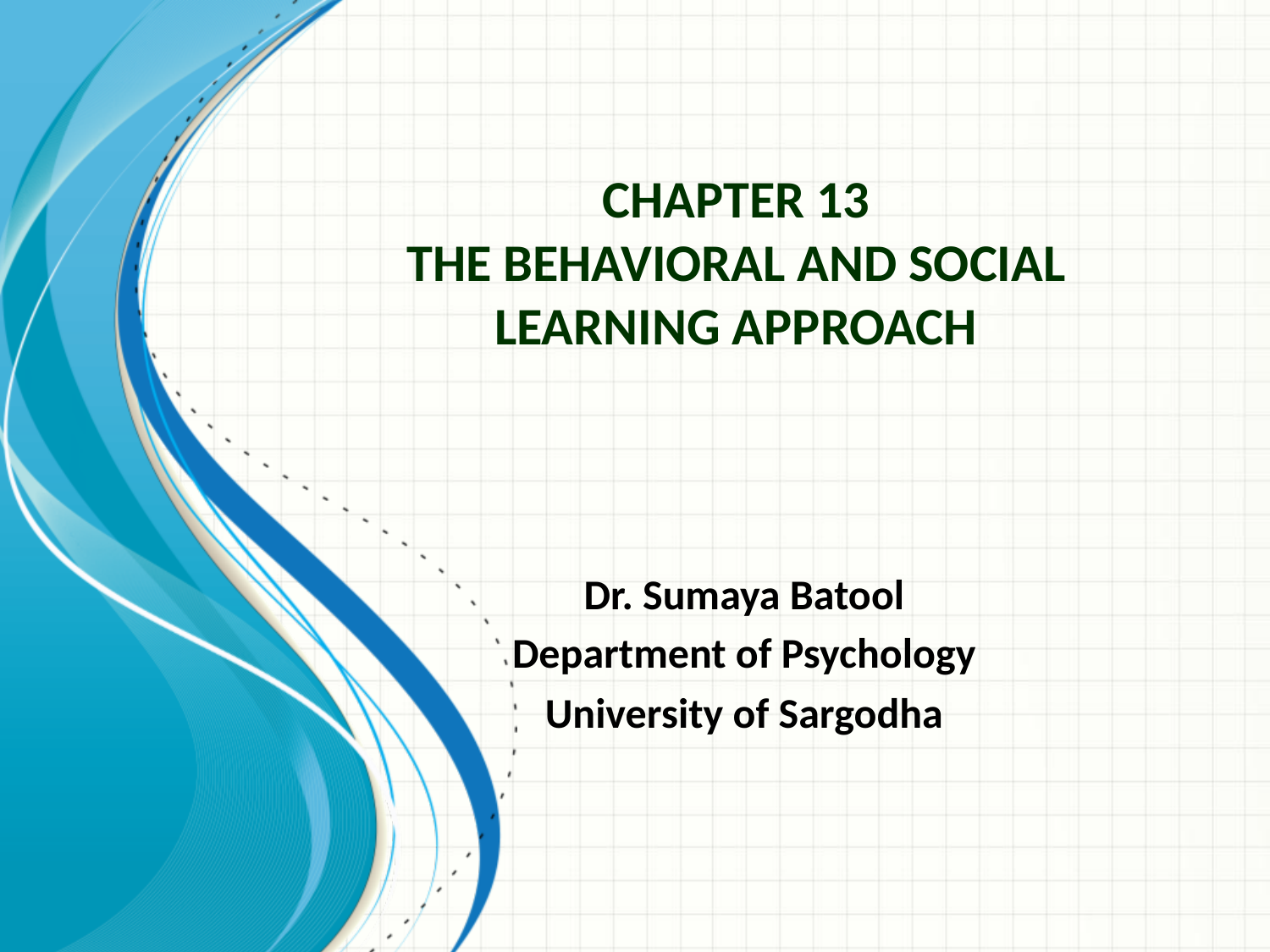

# Chapter 13 the Behavioral and Social Learning Approach
Dr. Sumaya Batool
Department of Psychology
University of Sargodha